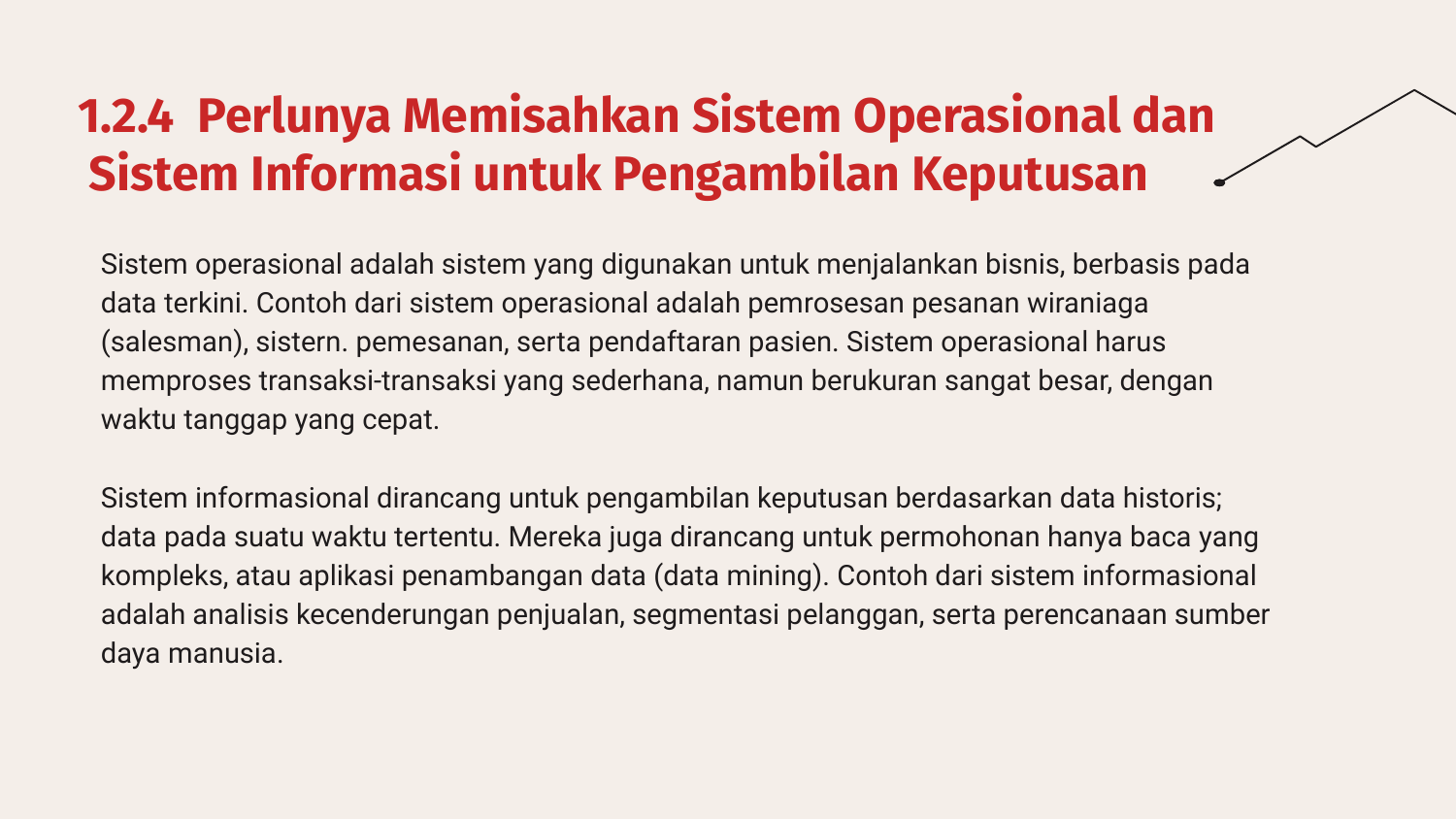

# 1.2.4  Perlunya Memisahkan Sistem Operasional dan       Sistem Informasi untuk Pengambilan Keputusan
Sistem operasional adalah sistem yang digunakan untuk menjalankan bisnis, berbasis pada data terkini. Contoh dari sistem operasional adalah pemrosesan pesanan wiraniaga (salesman), sistern. pemesanan, serta pendaftaran pasien. Sistem operasional harus memproses transaksi-transaksi yang sederhana, namun berukuran sangat besar, dengan waktu tanggap yang cepat.

Sistem informasional dirancang untuk pengambilan keputusan berdasarkan data historis; data pada suatu waktu tertentu. Mereka juga dirancang untuk permohonan hanya baca yang kompleks, atau aplikasi penambangan data (data mining). Contoh dari sistem informasional adalah analisis kecenderungan penjualan, segmentasi pelanggan, serta perencanaan sumber daya manusia.